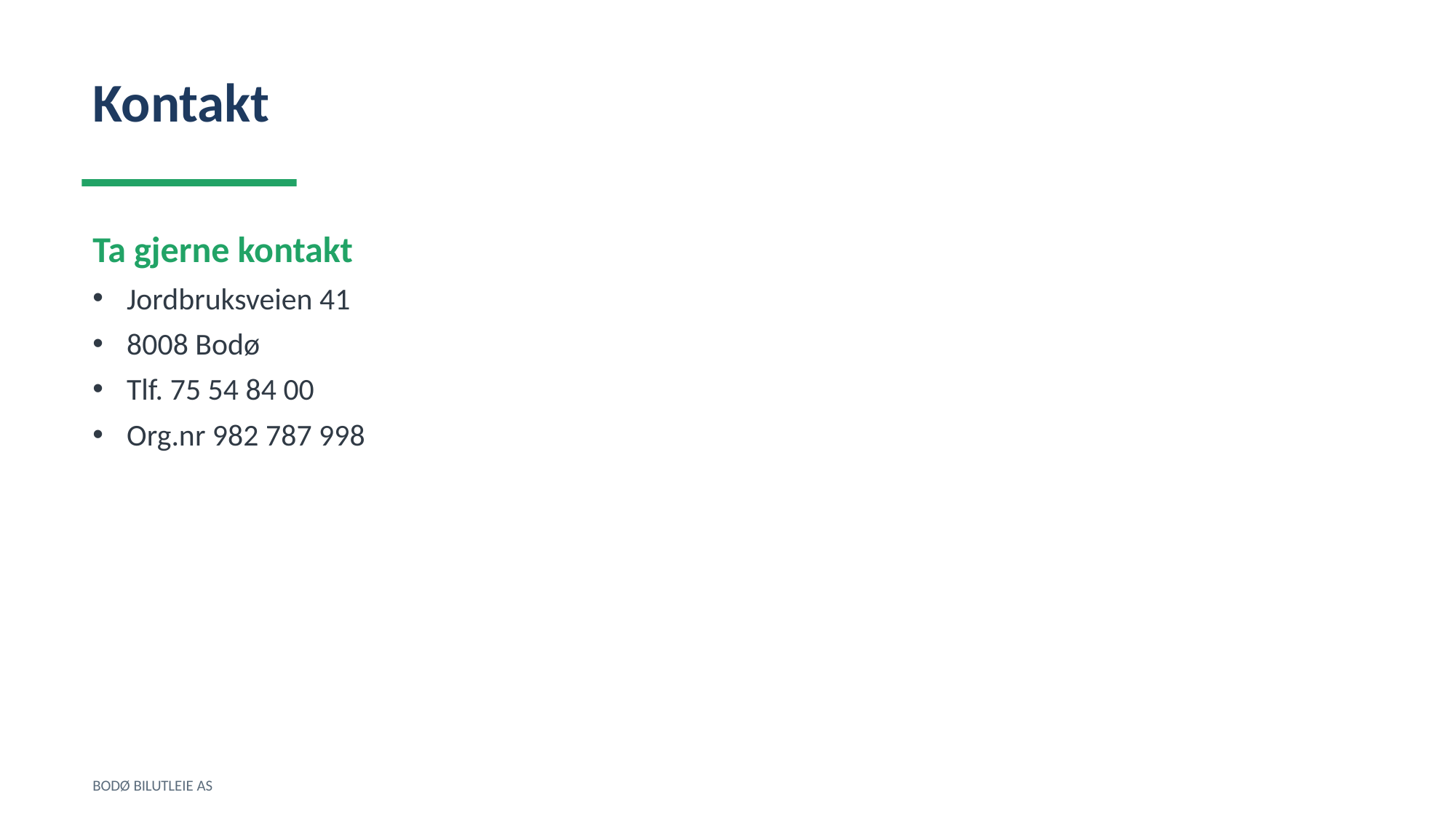

Kontakt

Ta gjerne kontakt
Jordbruksveien 41
8008 Bodø
Tlf. 75 54 84 00
Org.nr 982 787 998
BODØ BILUTLEIE AS